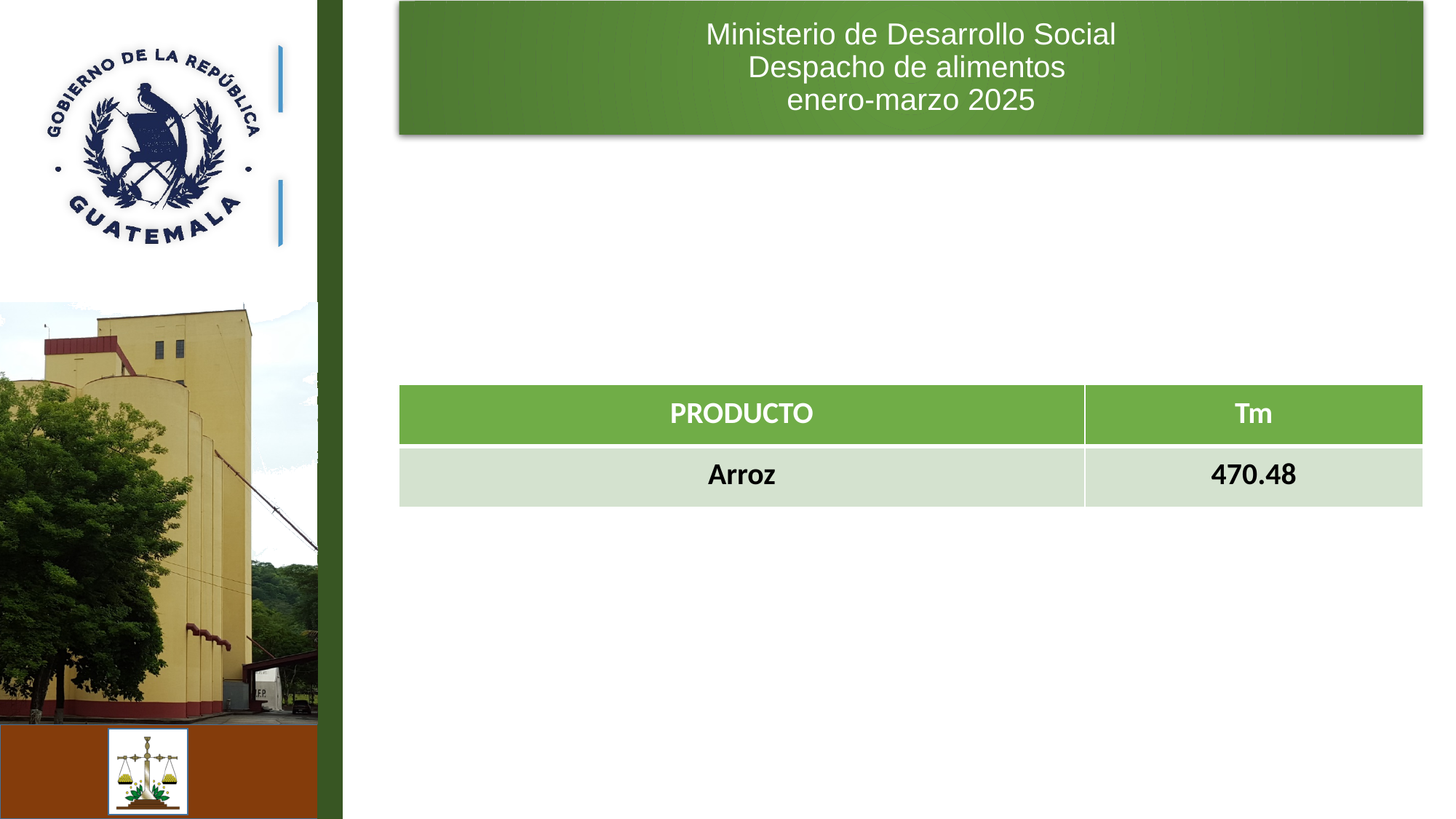

Ministerio de Desarrollo Social
Despacho de alimentos
enero-marzo 2025
| PRODUCTO | Tm |
| --- | --- |
| Arroz | 470.48 |
8